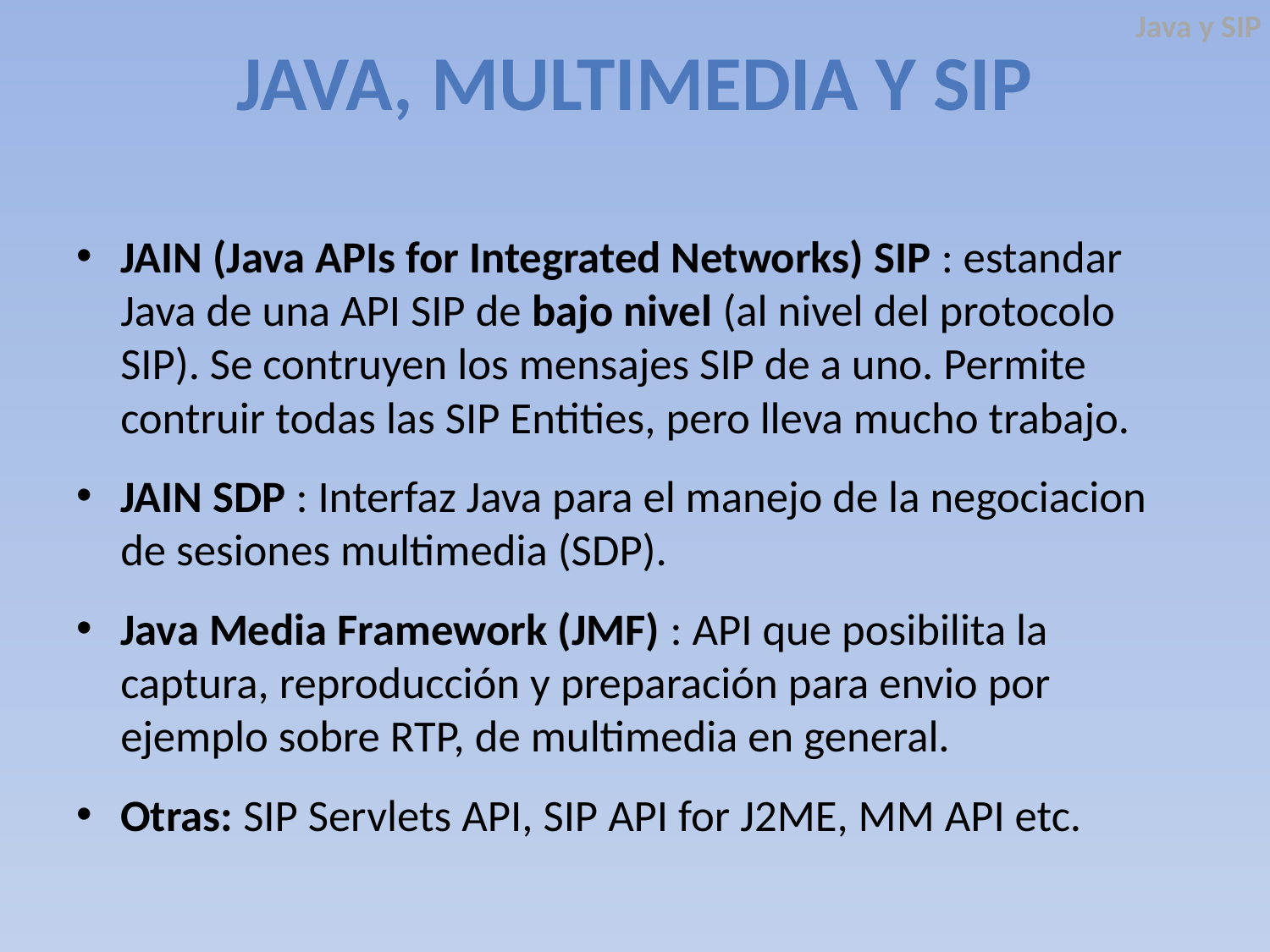

Java y SIP
# Java, Multimedia y SIP
JAIN (Java APIs for Integrated Networks) SIP : estandar Java de una API SIP de bajo nivel (al nivel del protocolo SIP). Se contruyen los mensajes SIP de a uno. Permite contruir todas las SIP Entities, pero lleva mucho trabajo.
JAIN SDP : Interfaz Java para el manejo de la negociacion de sesiones multimedia (SDP).
Java Media Framework (JMF) : API que posibilita la captura, reproducción y preparación para envio por ejemplo sobre RTP, de multimedia en general.
Otras: SIP Servlets API, SIP API for J2ME, MM API etc.